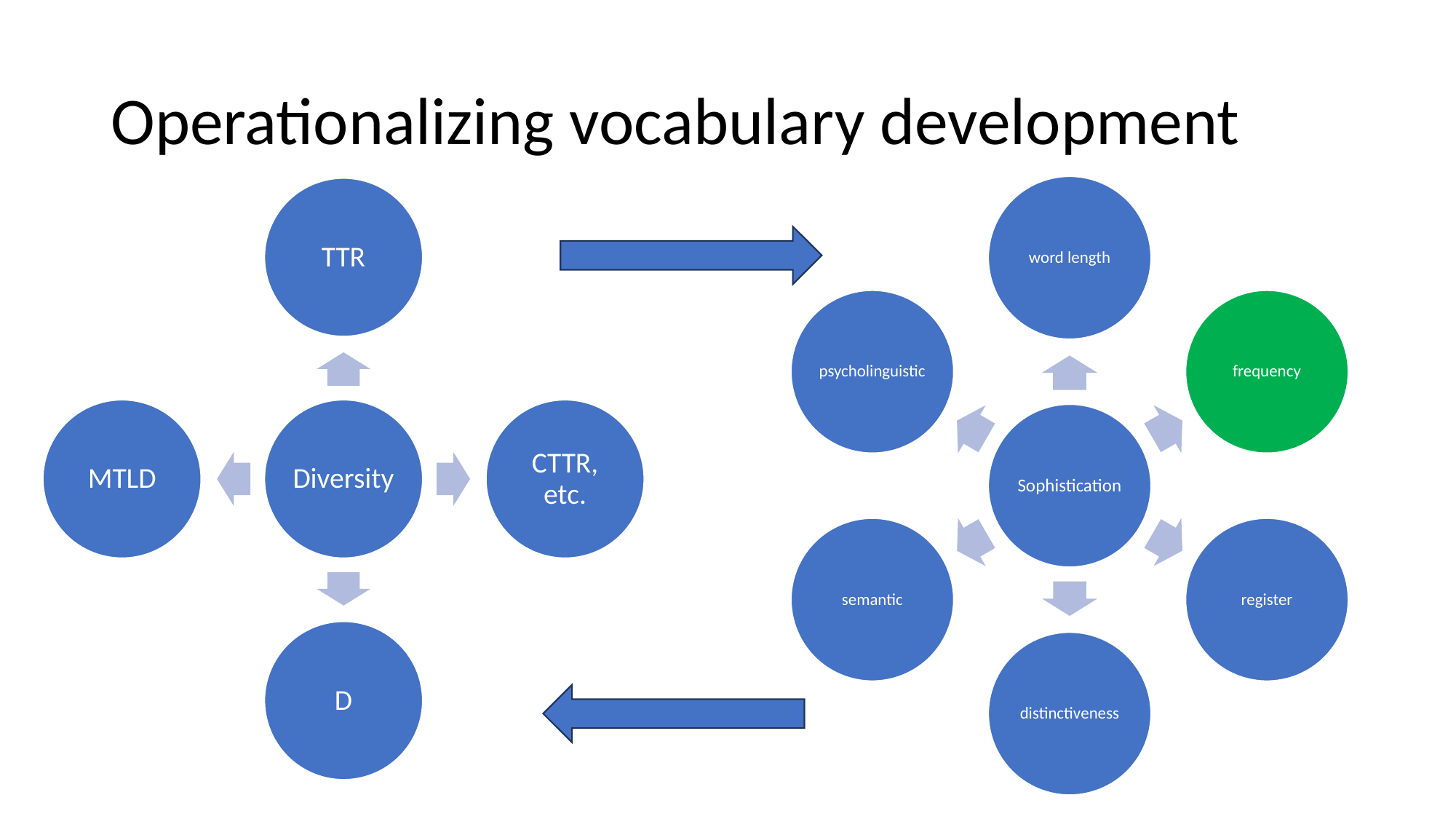

# Operationalizing vocabulary development
Sophistication

word length

frequency

register

distinctiveness

semantic

psycholinguistic
Diversity

TTR

CTTR, etc.

D

MTLD